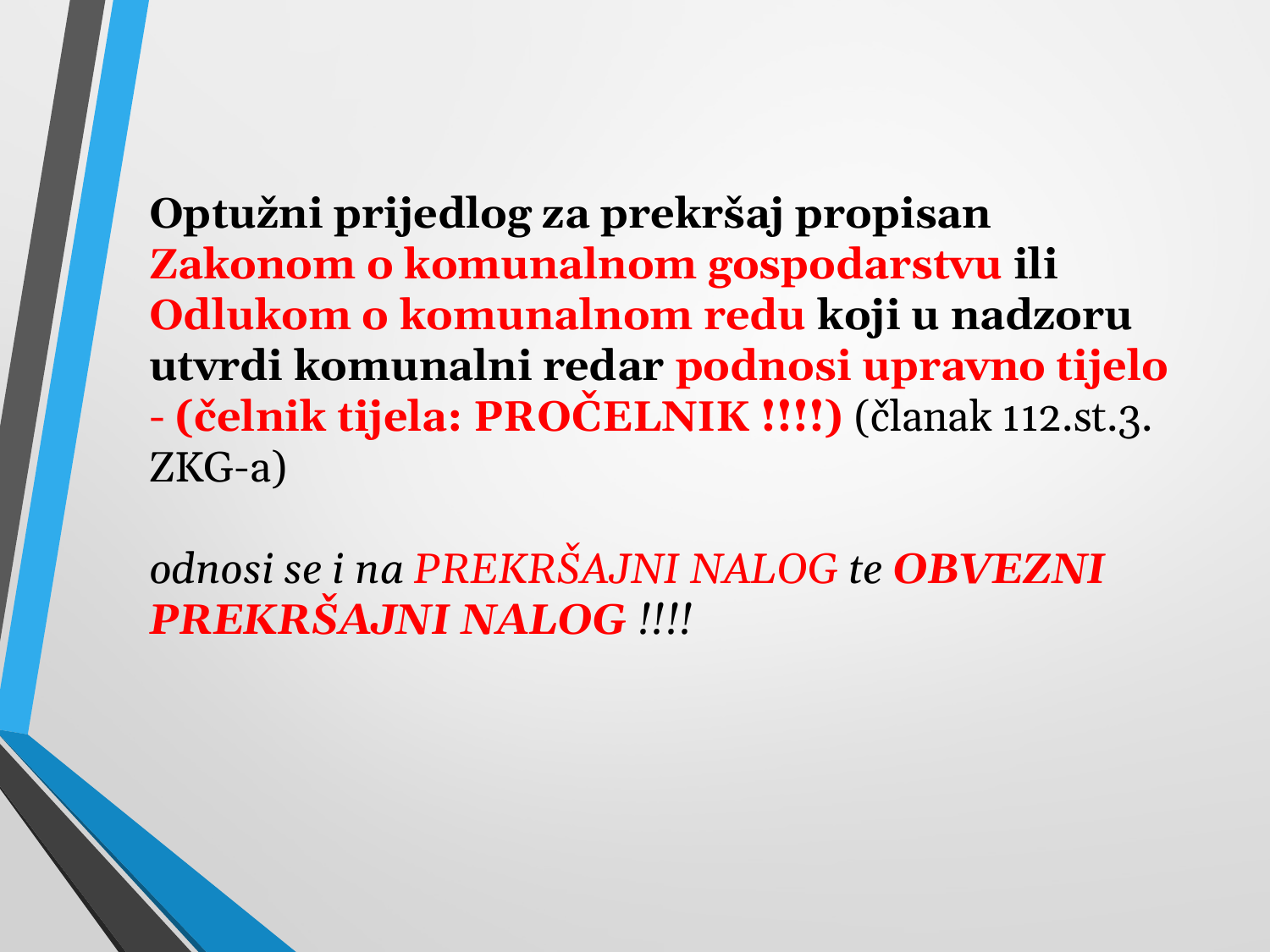

# Optužni prijedlog za prekršaj propisan Zakonom o komunalnom gospodarstvu ili Odlukom o komunalnom redu koji u nadzoru utvrdi komunalni redar podnosi upravno tijelo - (čelnik tijela: PROČELNIK !!!!) (članak 112.st.3. ZKG-a) odnosi se i na PREKRŠAJNI NALOG te OBVEZNI PREKRŠAJNI NALOG !!!!